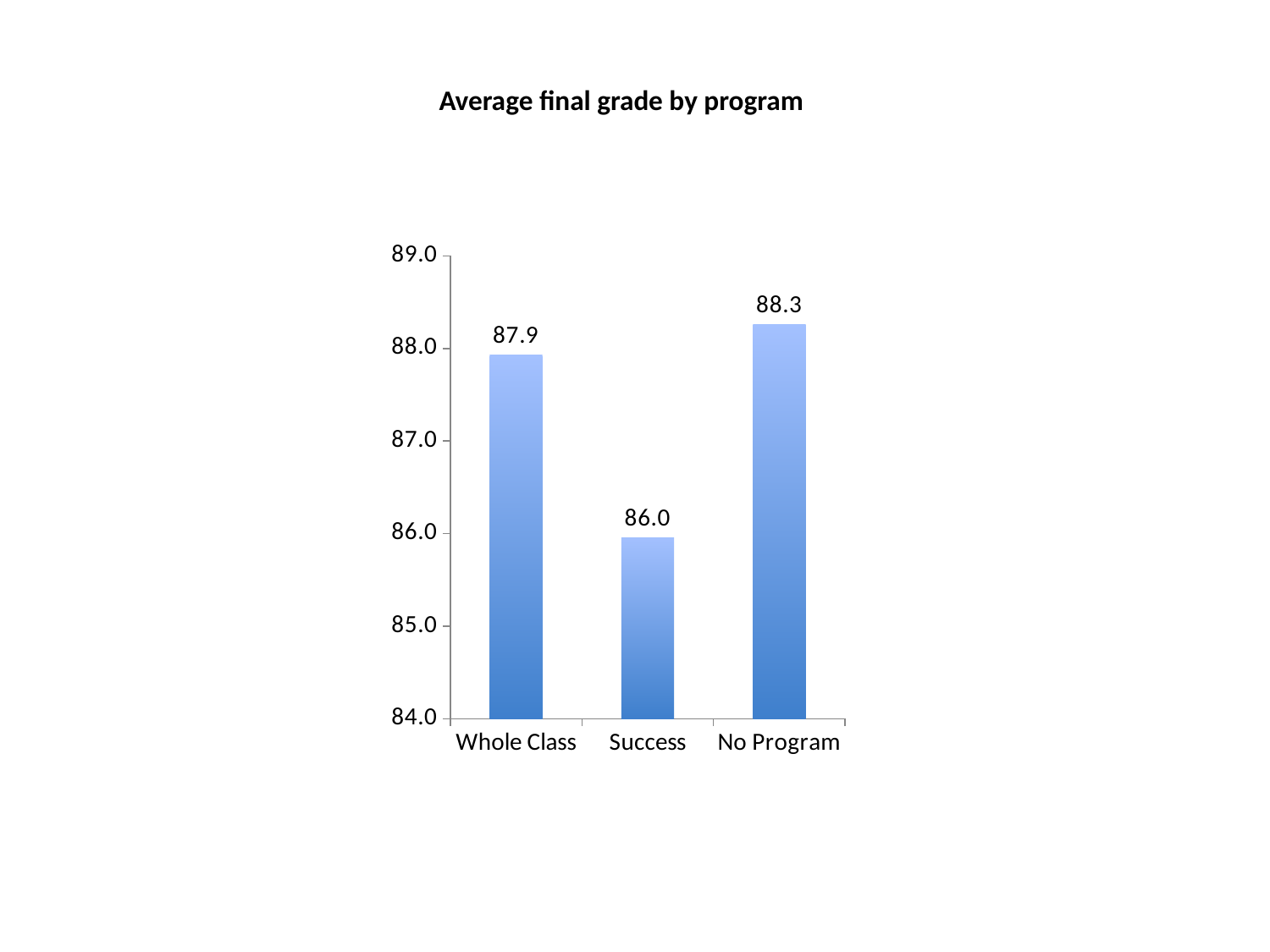

Average final grade by program

### Chart

| Category |  |
|---|---|
| Whole Class | 87.93207255407823 |
| Success | 85.95559207420187 |
| No Program | 88.2555885405541 |